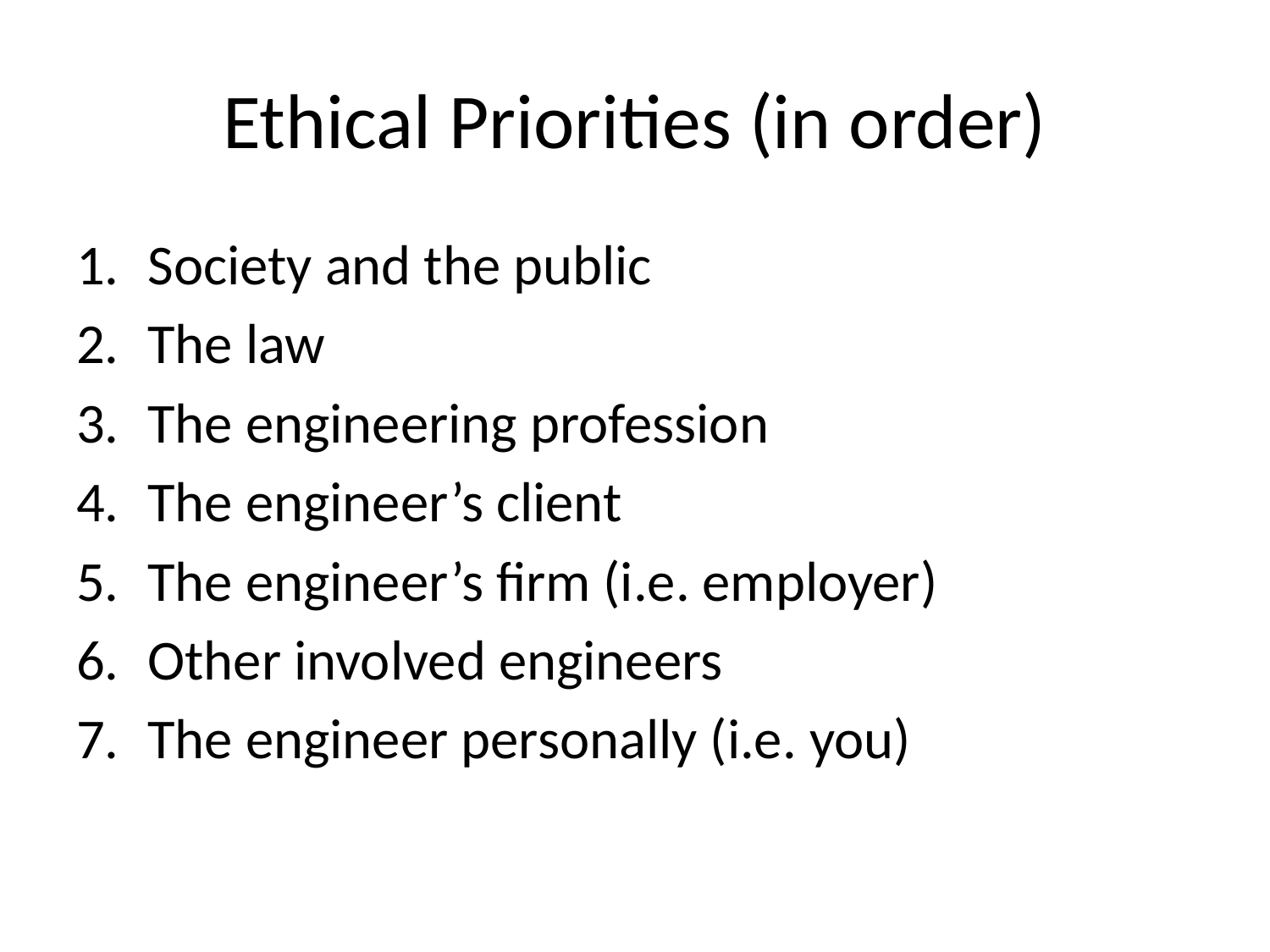

# Ethical Priorities (in order)
Society and the public
The law
The engineering profession
The engineer’s client
The engineer’s firm (i.e. employer)
Other involved engineers
The engineer personally (i.e. you)